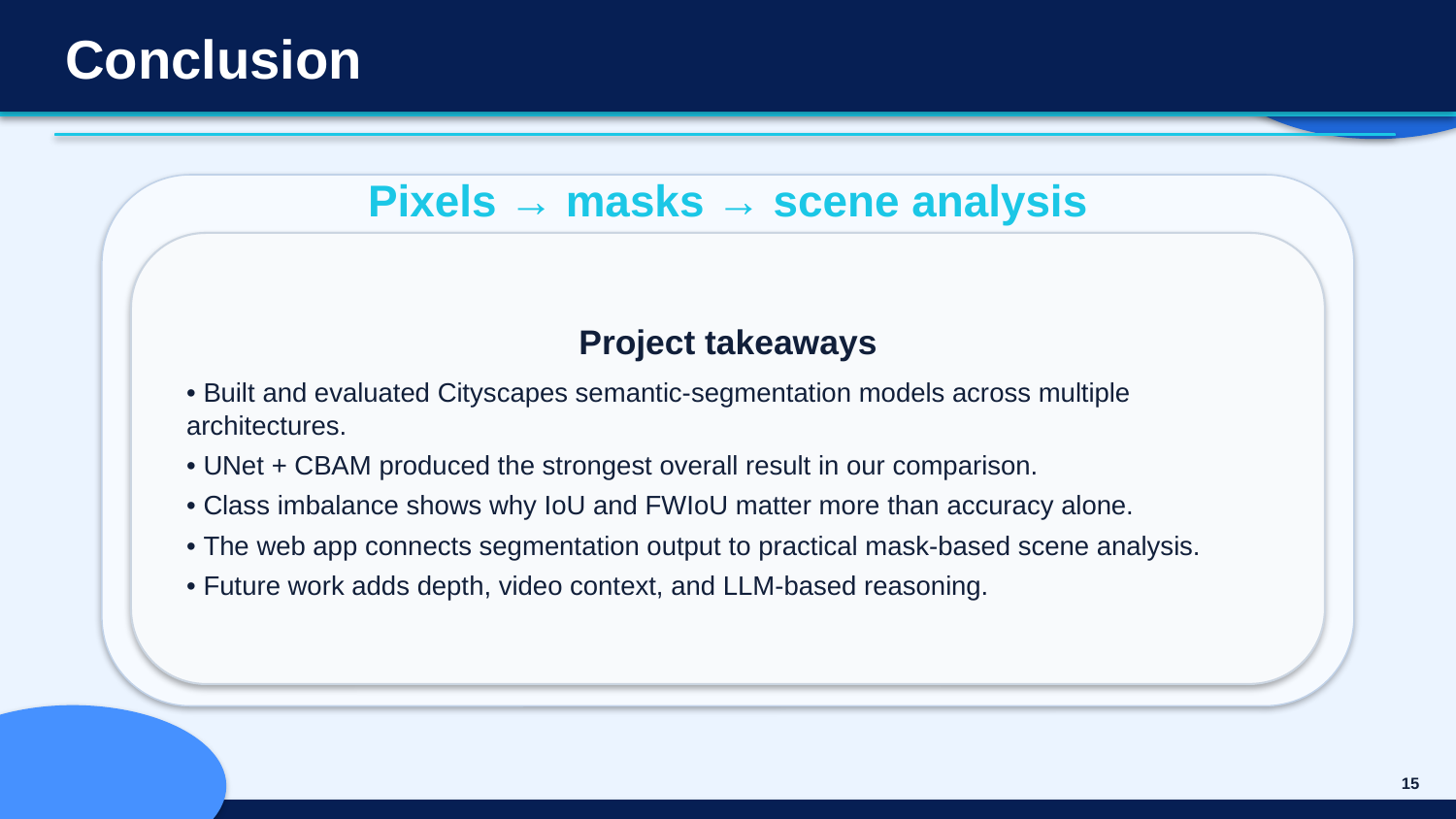

# Conclusion

Pixels → masks → scene analysis

Project takeaways
• Built and evaluated Cityscapes semantic-segmentation models across multiple architectures.
• UNet + CBAM produced the strongest overall result in our comparison.
• Class imbalance shows why IoU and FWIoU matter more than accuracy alone.
• The web app connects segmentation output to practical mask-based scene analysis.
• Future work adds depth, video context, and LLM-based reasoning.

15